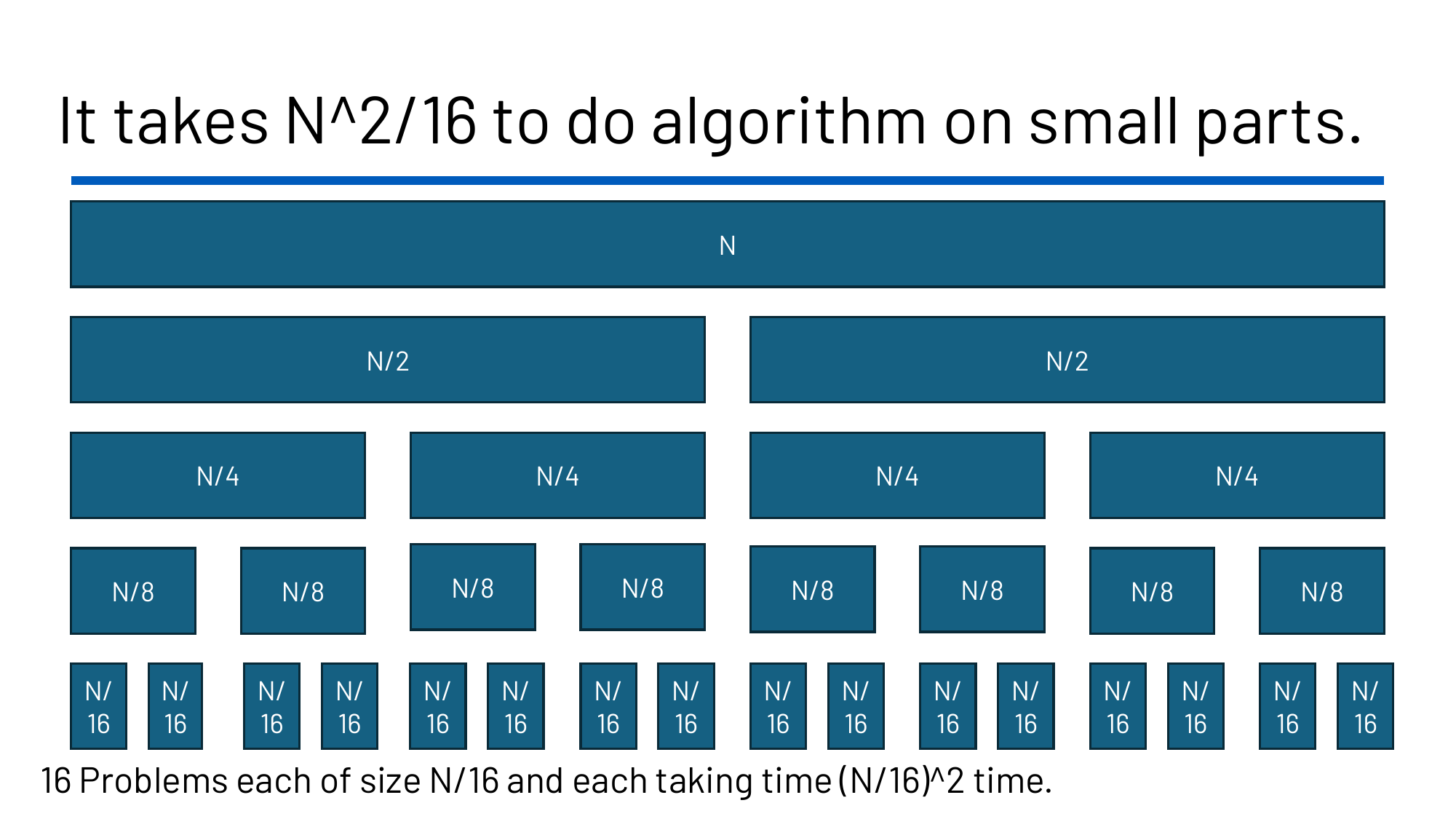

# It takes N^2/16 to do algorithm on small parts.
N
N/2
N/2
N/4
N/4
N/4
N/4
N/8
N/8
N/8
N/8
N/8
N/8
N/8
N/8
N/16
N/16
N/16
N/16
N/16
N/16
N/16
N/16
N/16
N/16
N/16
N/16
N/16
N/16
N/16
N/16
16 Problems each of size N/16 and each taking time (N/16)^2 time.